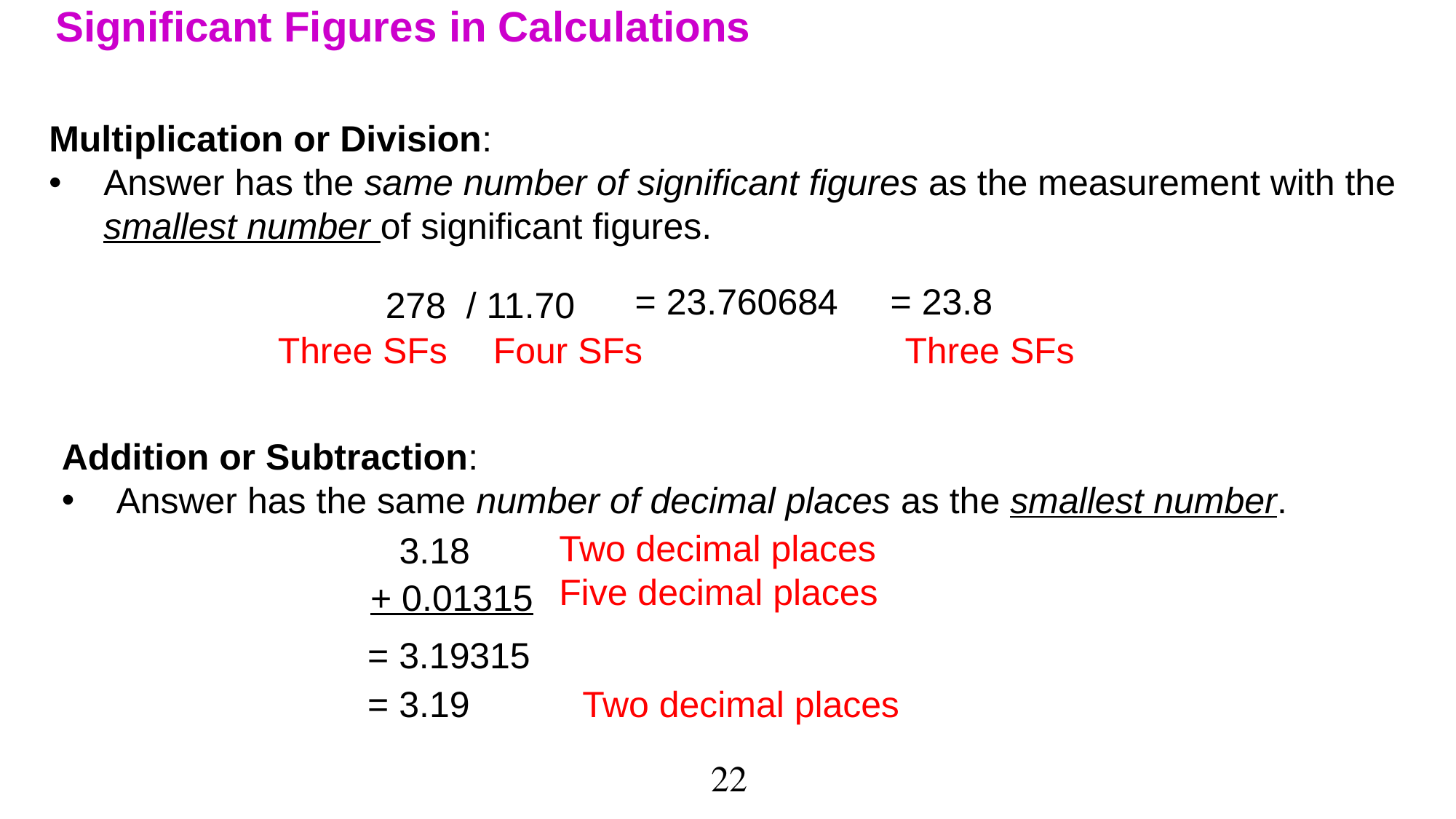

# Significant Figures in Calculations
Multiplication or Division:
Answer has the same number of significant figures as the measurement with the smallest number of significant figures.
= 23.760684
= 23.8
278  / 11.70
Three SFs
Three SFs
Four SFs
Addition or Subtraction:
Answer has the same number of decimal places as the smallest number.
Two decimal places
Five decimal places
3.18
+ 0.01315
= 3.19315
Two decimal places
= 3.19
22